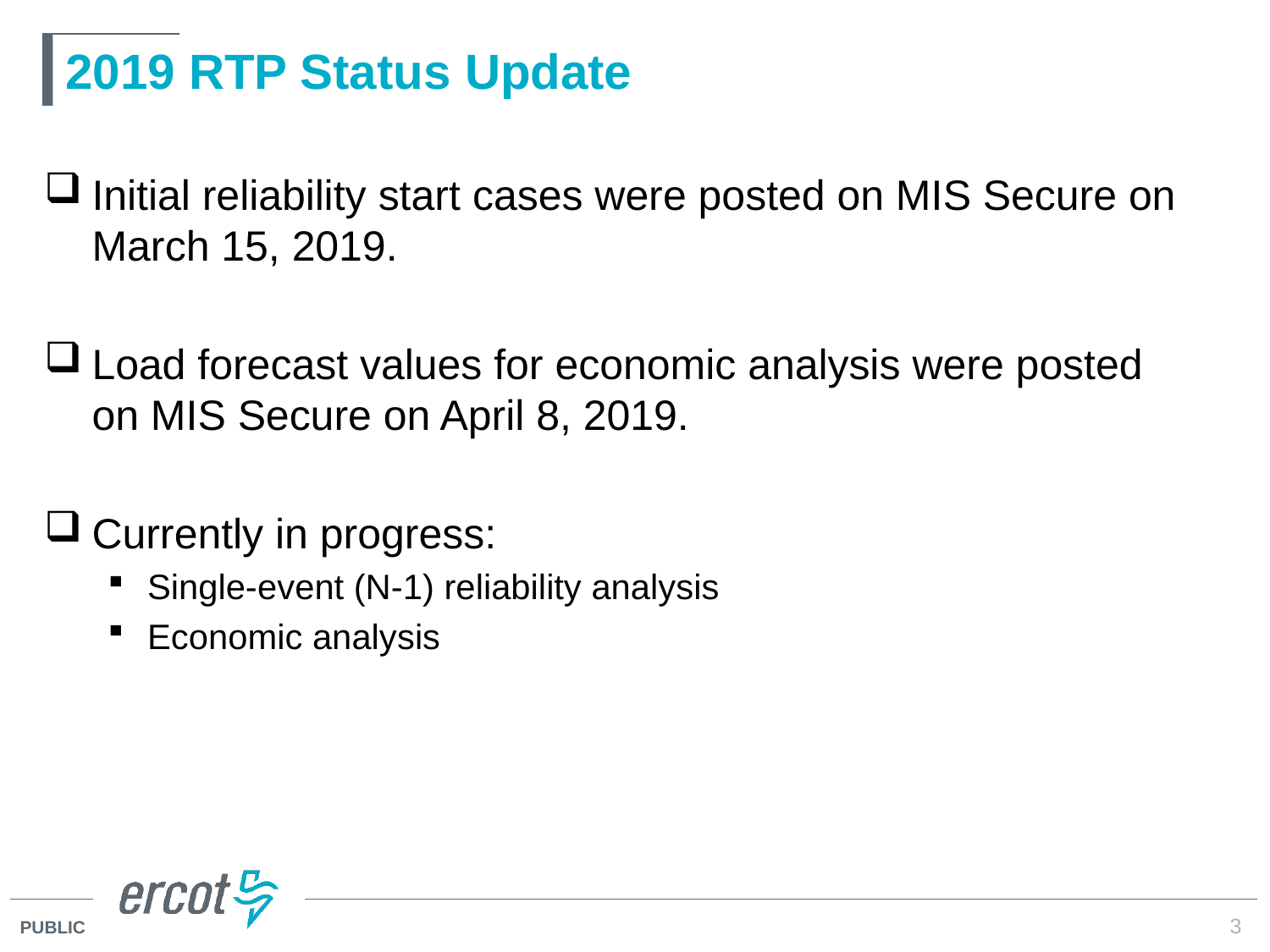

# 2019 RTP Status Update
Initial reliability start cases were posted on MIS Secure on March 15, 2019.

Load forecast values for economic analysis were posted on MIS Secure on April 8, 2019.

Currently in progress:
Single-event (N-1) reliability analysis
Economic analysis

3